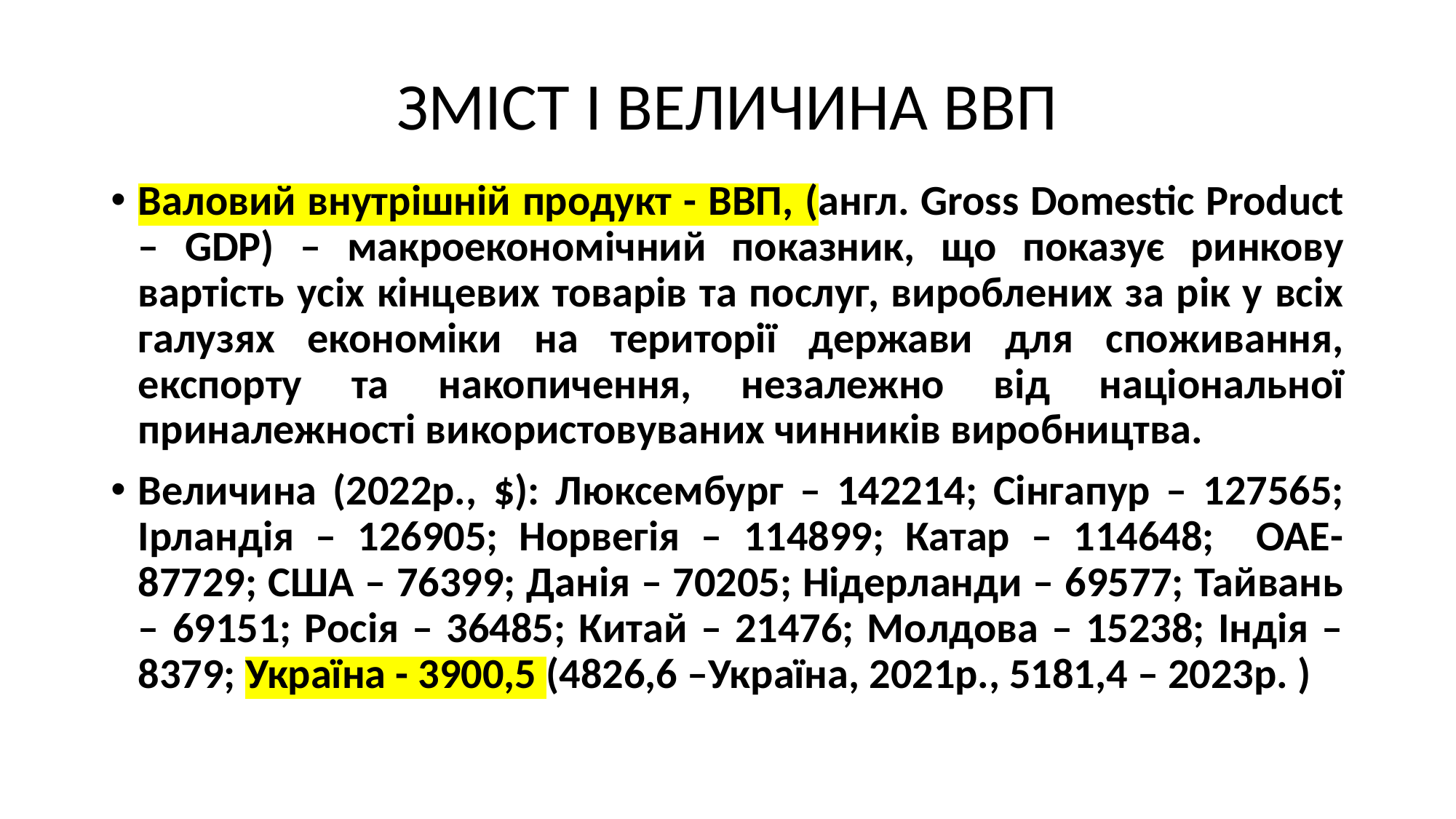

# ЗМІСТ І ВЕЛИЧИНА ВВП
Валовий внутрішній продукт - ВВП, (англ. Gross Domestic Product – GDP) – макроекономічний показник, що показує ринкову вартість усіх кінцевих товарів та послуг, вироблених за рік у всіх галузях економіки на території держави для споживання, експорту та накопичення, незалежно від національної приналежності використовуваних чинників виробництва.
Величина (2022р., $): Люксембург – 142214; Сінгапур – 127565; Ірландія – 126905; Норвегія – 114899; Катар – 114648;  ОАЕ-87729; США – 76399; Данія – 70205; Нідерланди – 69577; Тайвань – 69151; Росія – 36485; Китай – 21476; Молдова – 15238; Індія – 8379; Україна - 3900,5 (4826,6 –Україна, 2021р., 5181,4 – 2023р. )